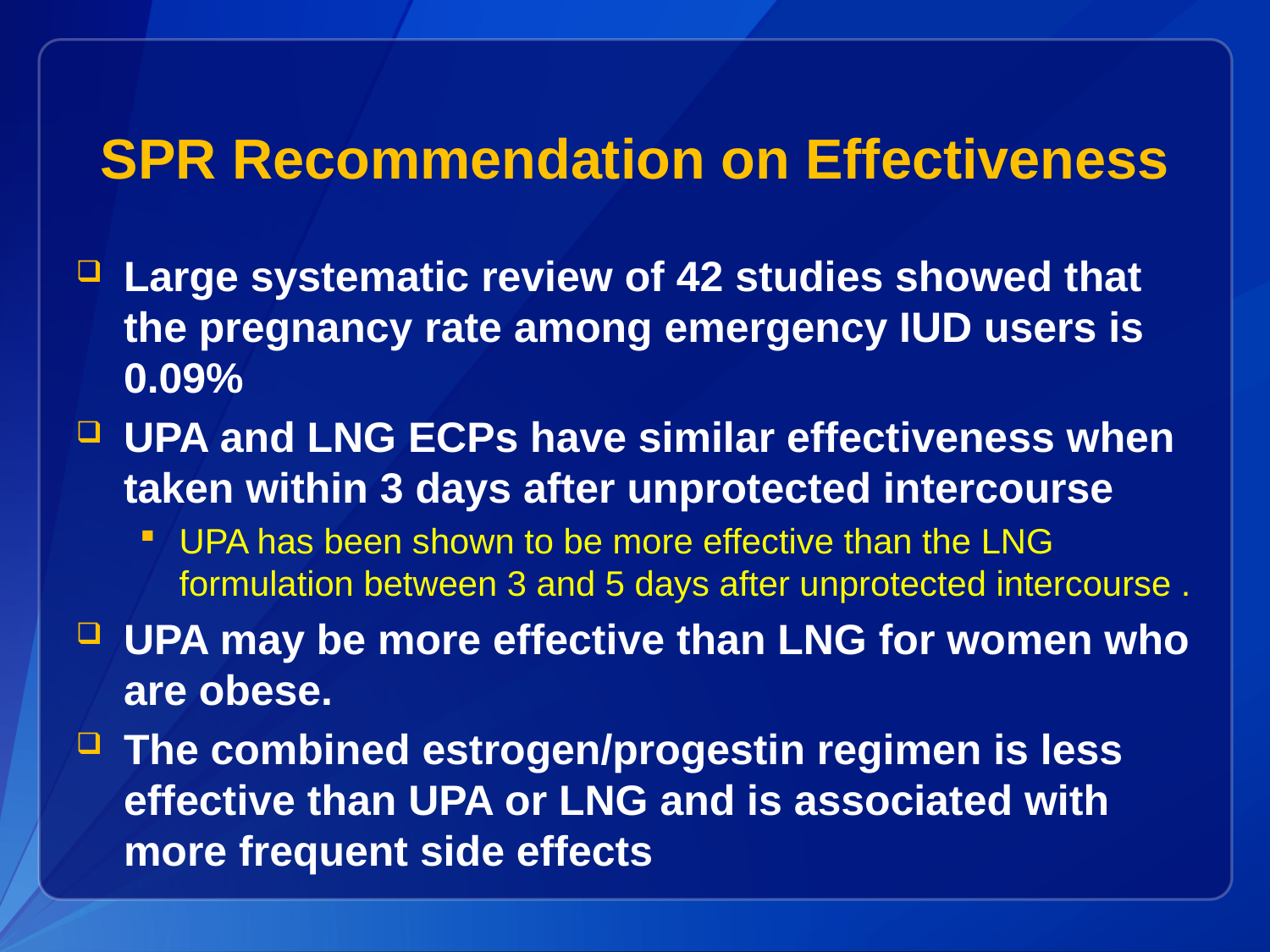

# SPR Recommendation on Effectiveness
Large systematic review of 42 studies showed that the pregnancy rate among emergency IUD users is 0.09%
UPA and LNG ECPs have similar effectiveness when taken within 3 days after unprotected intercourse
UPA has been shown to be more effective than the LNG formulation between 3 and 5 days after unprotected intercourse .
UPA may be more effective than LNG for women who are obese.
The combined estrogen/progestin regimen is less effective than UPA or LNG and is associated with more frequent side effects